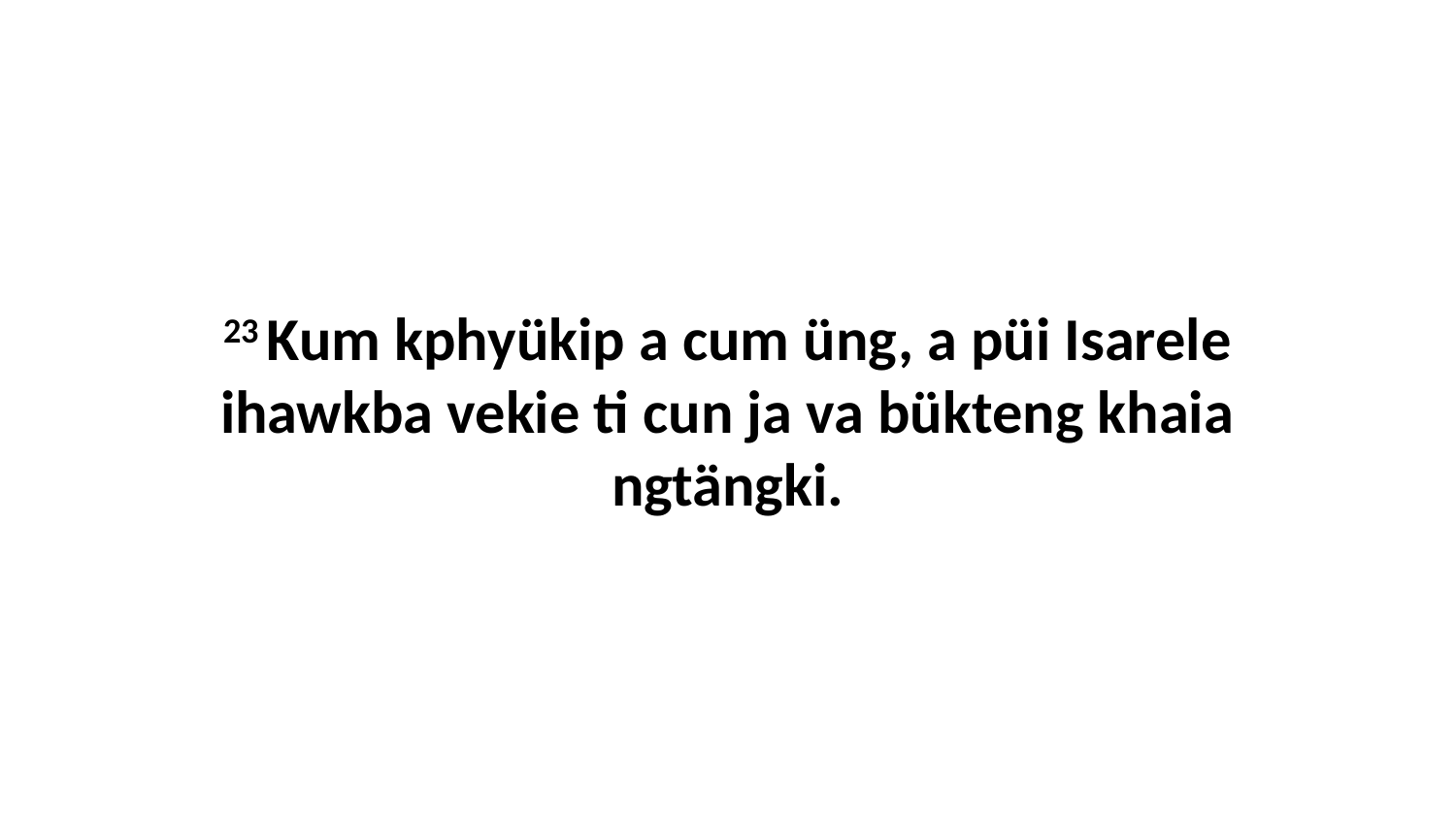

23 Kum kphyükip a cum üng, a püi Isarele ihawkba vekie ti cun ja va bükteng khaia ngtängki.